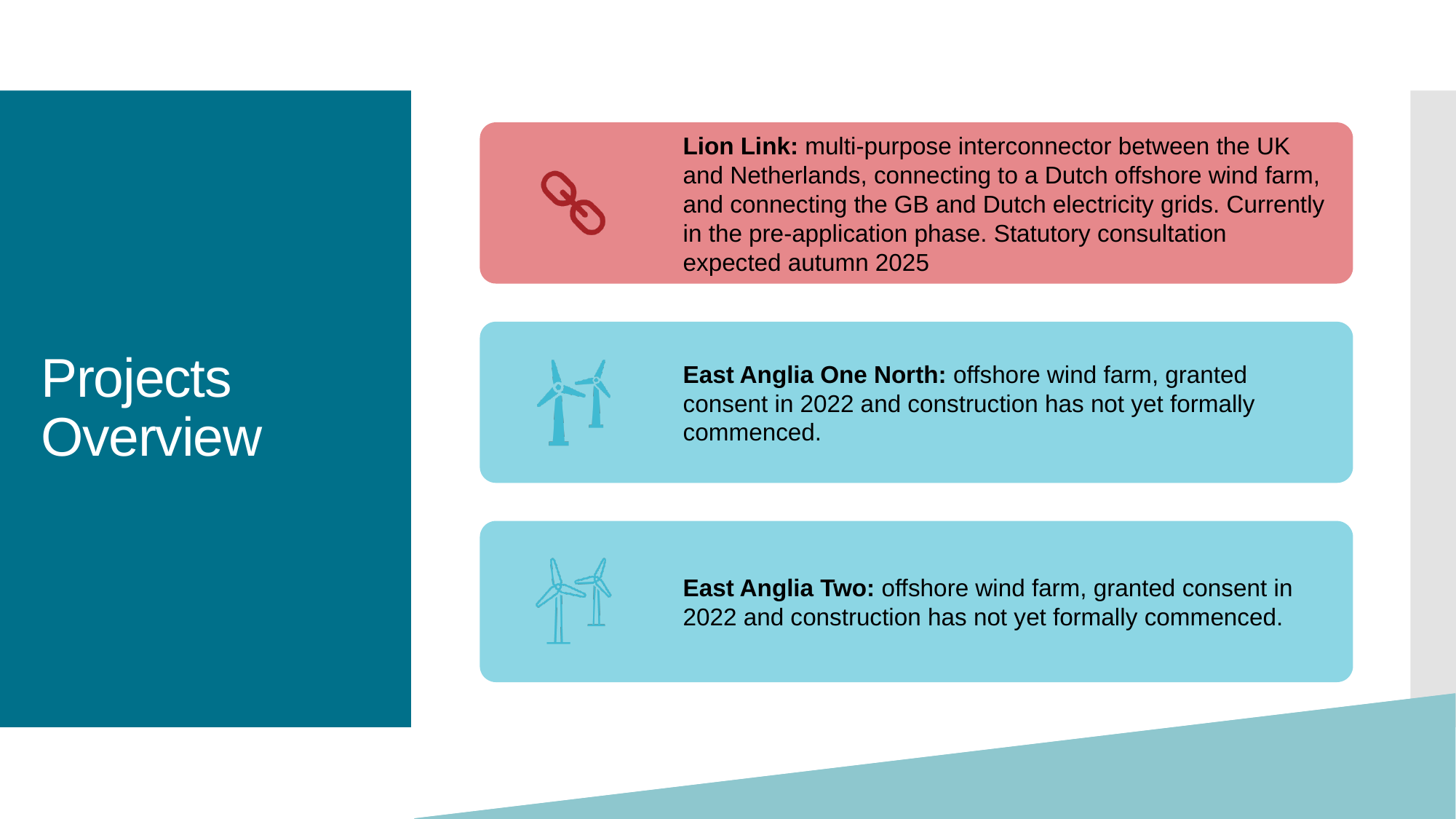

Lion Link: multi-purpose interconnector between the UK and Netherlands, connecting to a Dutch offshore wind farm, and connecting the GB and Dutch electricity grids. Currently in the pre-application phase. Statutory consultation expected autumn 2025
East Anglia One North: offshore wind farm, granted consent in 2022 and construction has not yet formally commenced.
East Anglia Two: offshore wind farm, granted consent in 2022 and construction has not yet formally commenced.
# Projects Overview